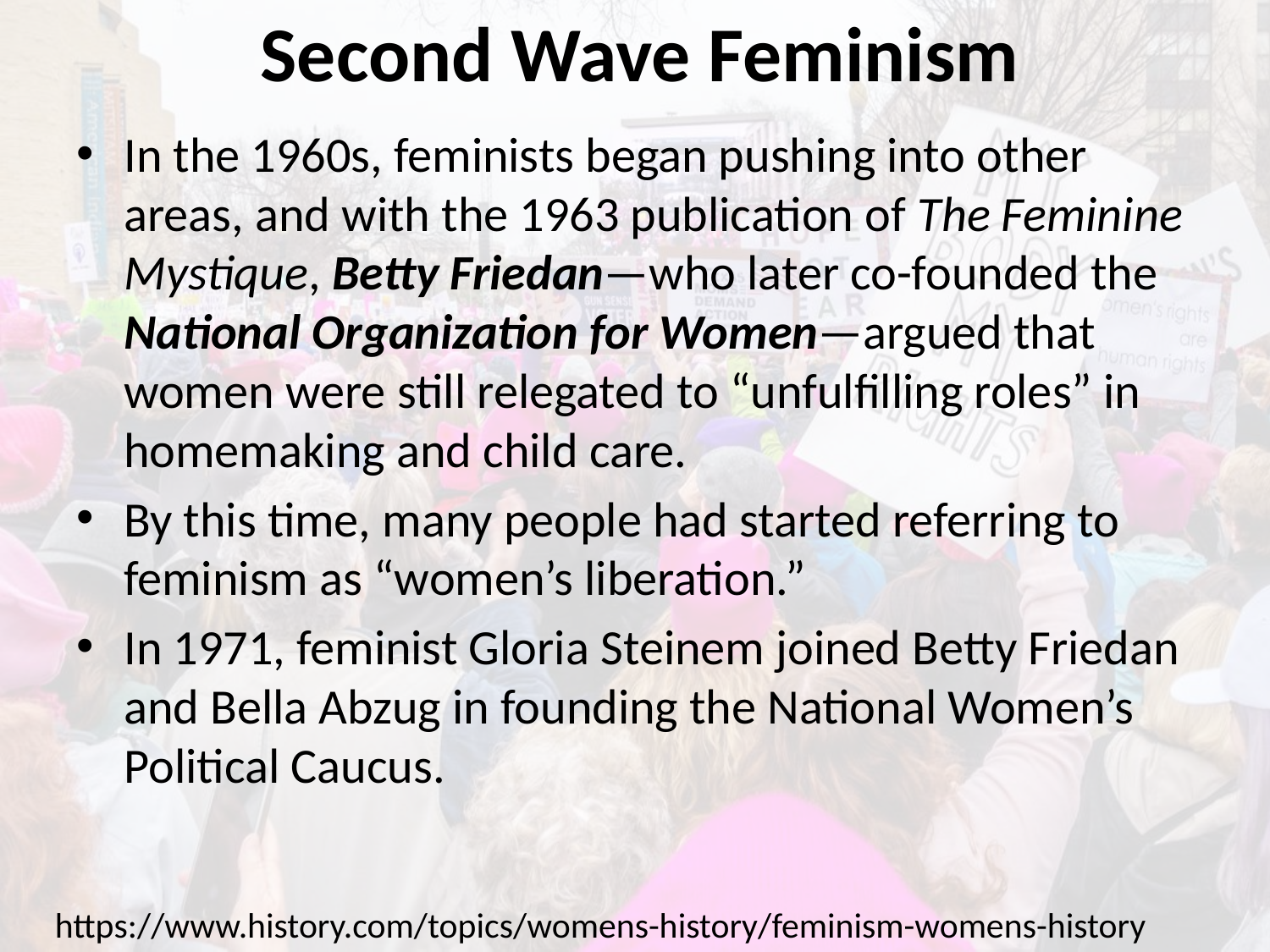

# Second Wave Feminism
In the 1960s, feminists began pushing into other areas, and with the 1963 publication of The Feminine Mystique, Betty Friedan—who later co-founded the National Organization for Women—argued that women were still relegated to “unfulfilling roles” in homemaking and child care.
By this time, many people had started referring to feminism as “women’s liberation.”
In 1971, feminist Gloria Steinem joined Betty Friedan and Bella Abzug in founding the National Women’s Political Caucus.
https://www.history.com/topics/womens-history/feminism-womens-history